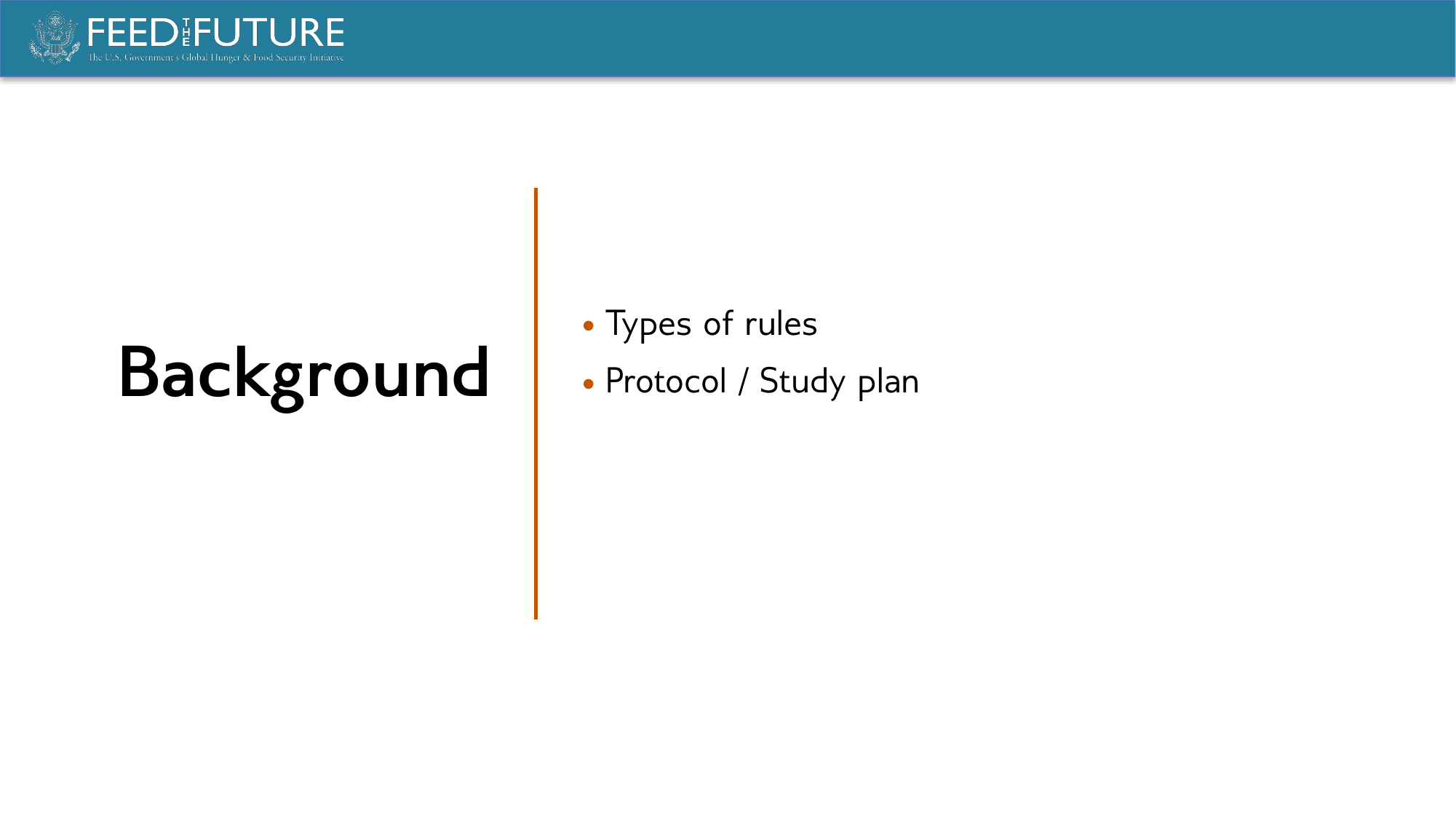

Background
 Types of rules
 Protocol / Study plan